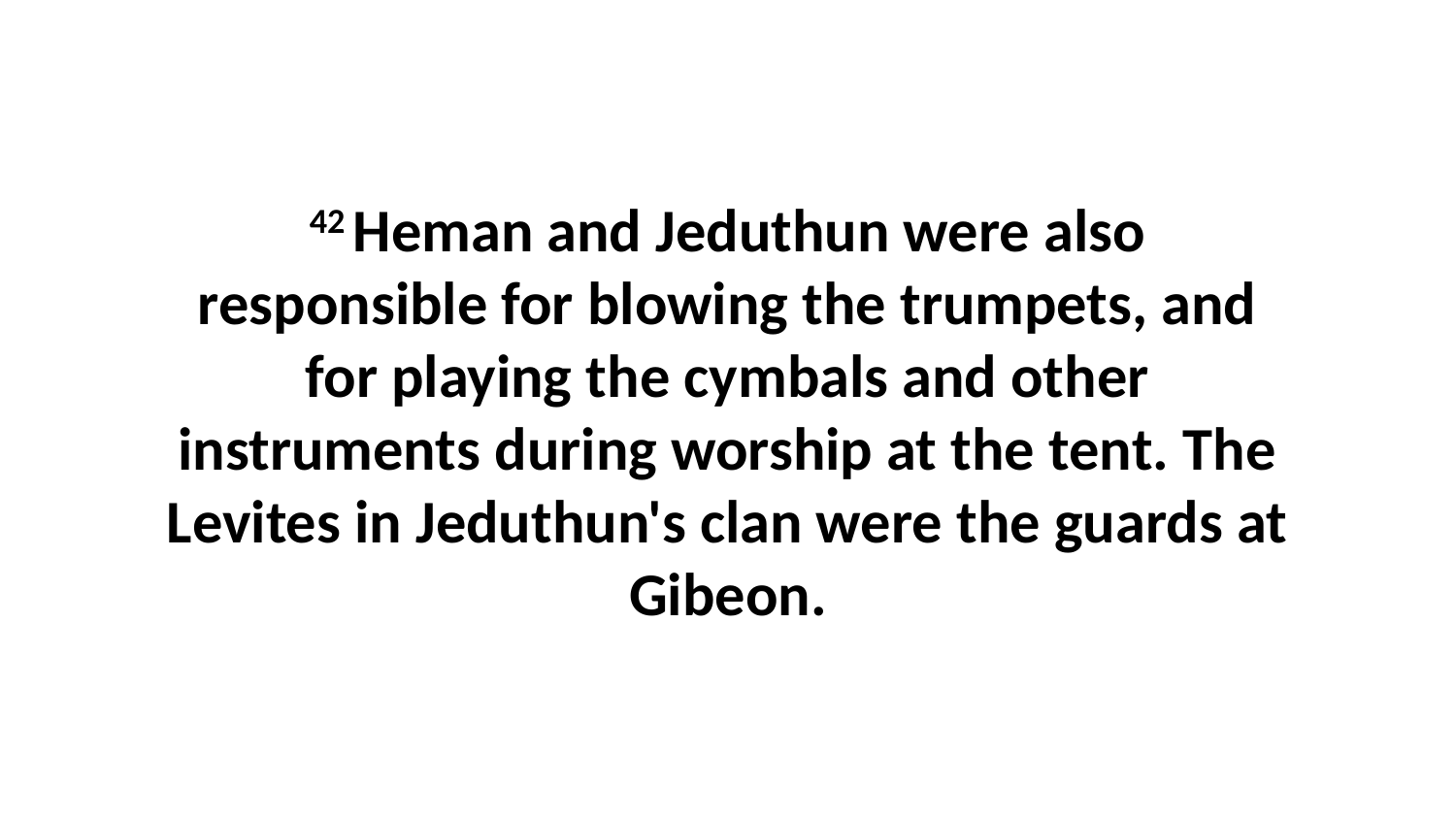

42 Heman and Jeduthun were also responsible for blowing the trumpets, and for playing the cymbals and other instruments during worship at the tent. The Levites in Jeduthun's clan were the guards at Gibeon.